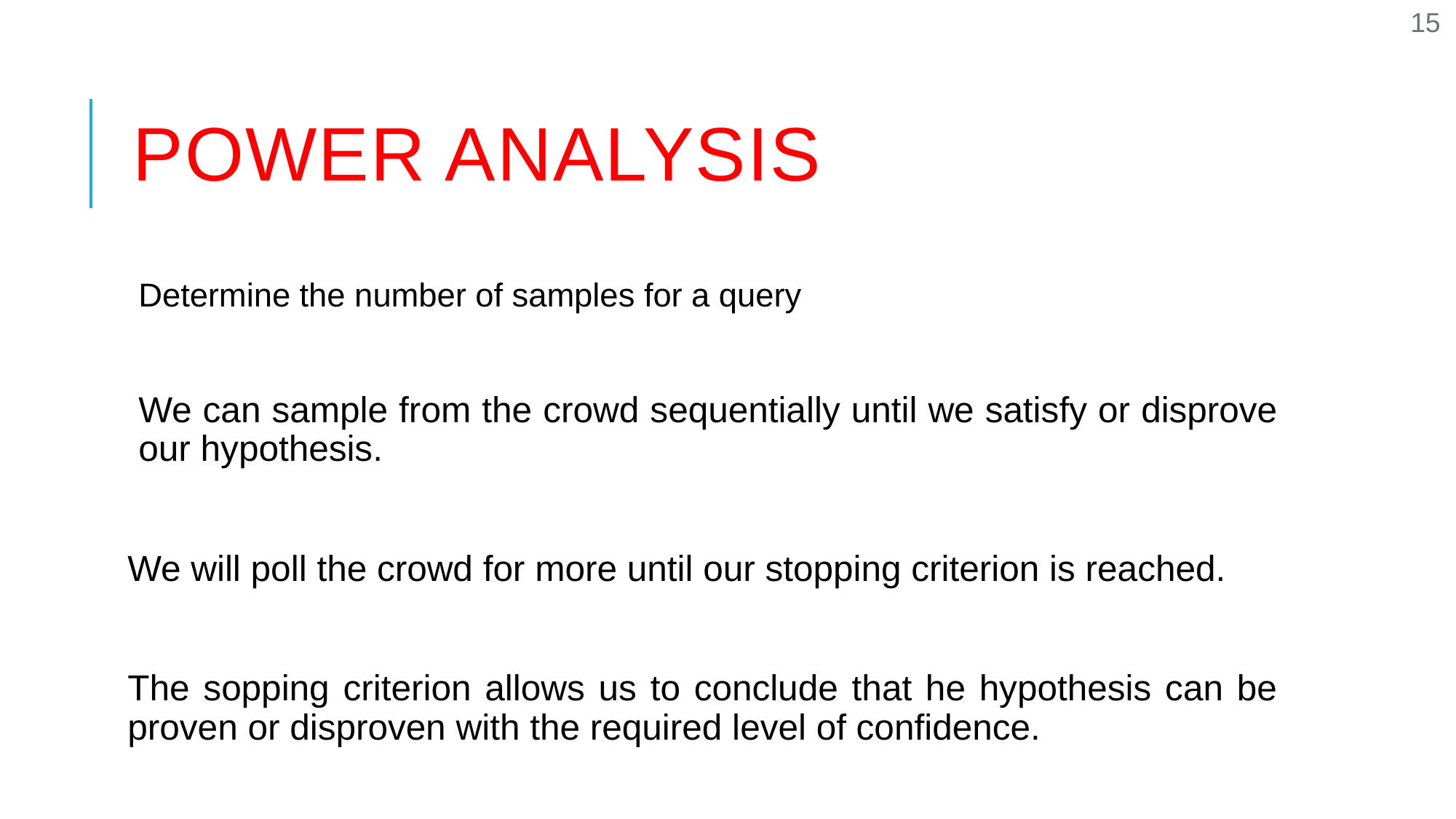

15
# Power analysis
Determine the number of samples for a query

We can sample from the crowd sequentially until we satisfy or disprove our hypothesis.

We will poll the crowd for more until our stopping criterion is reached.

The sopping criterion allows us to conclude that he hypothesis can be proven or disproven with the required level of confidence.